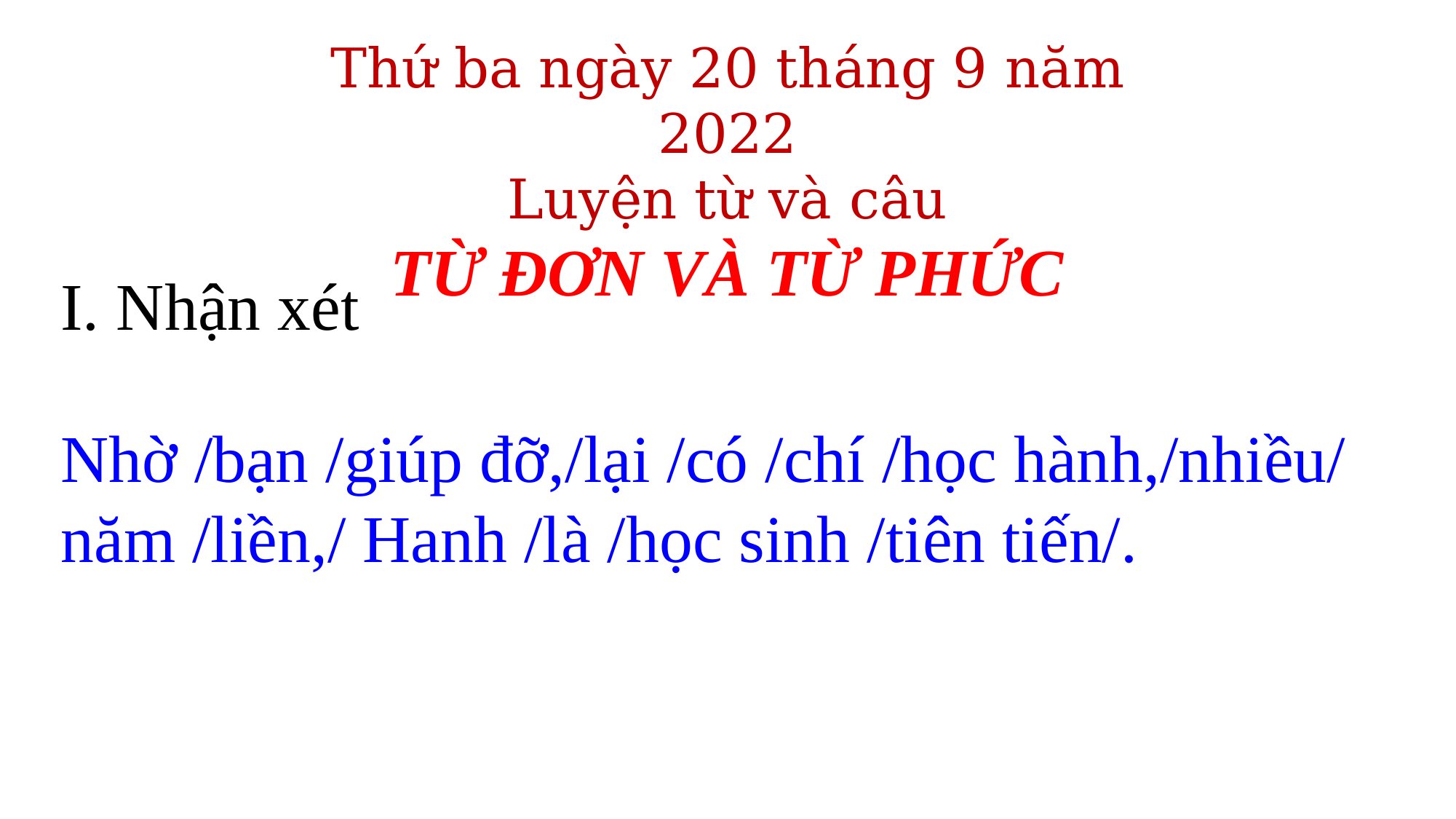

Thứ ba ngày 20 tháng 9 năm 2022
Luyện từ và câu
TỪ ĐƠN VÀ TỪ PHỨC
I. Nhận xét
Nhờ /bạn /giúp đỡ,/lại /có /chí /học hành,/nhiều/ năm /liền,/ Hanh /là /học sinh /tiên tiến/.